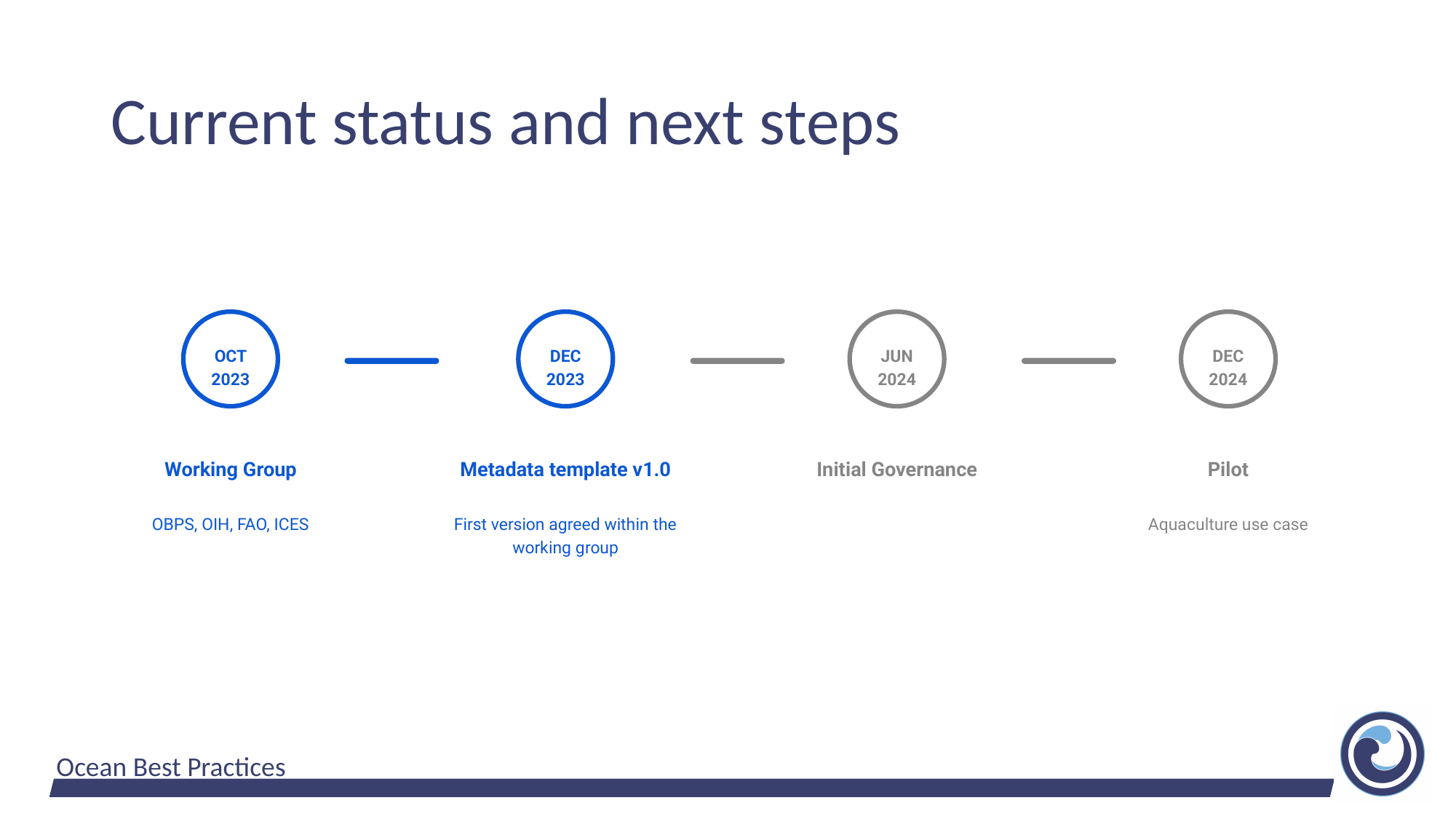

# Current status and next steps

OCT 2023
Working Group
OBPS, OIH, FAO, ICES

DEC 2023
Metadata template v1.0
First version agreed within the working group

JUN 2024
Initial Governance

DEC 2024
Pilot
Aquaculture use case